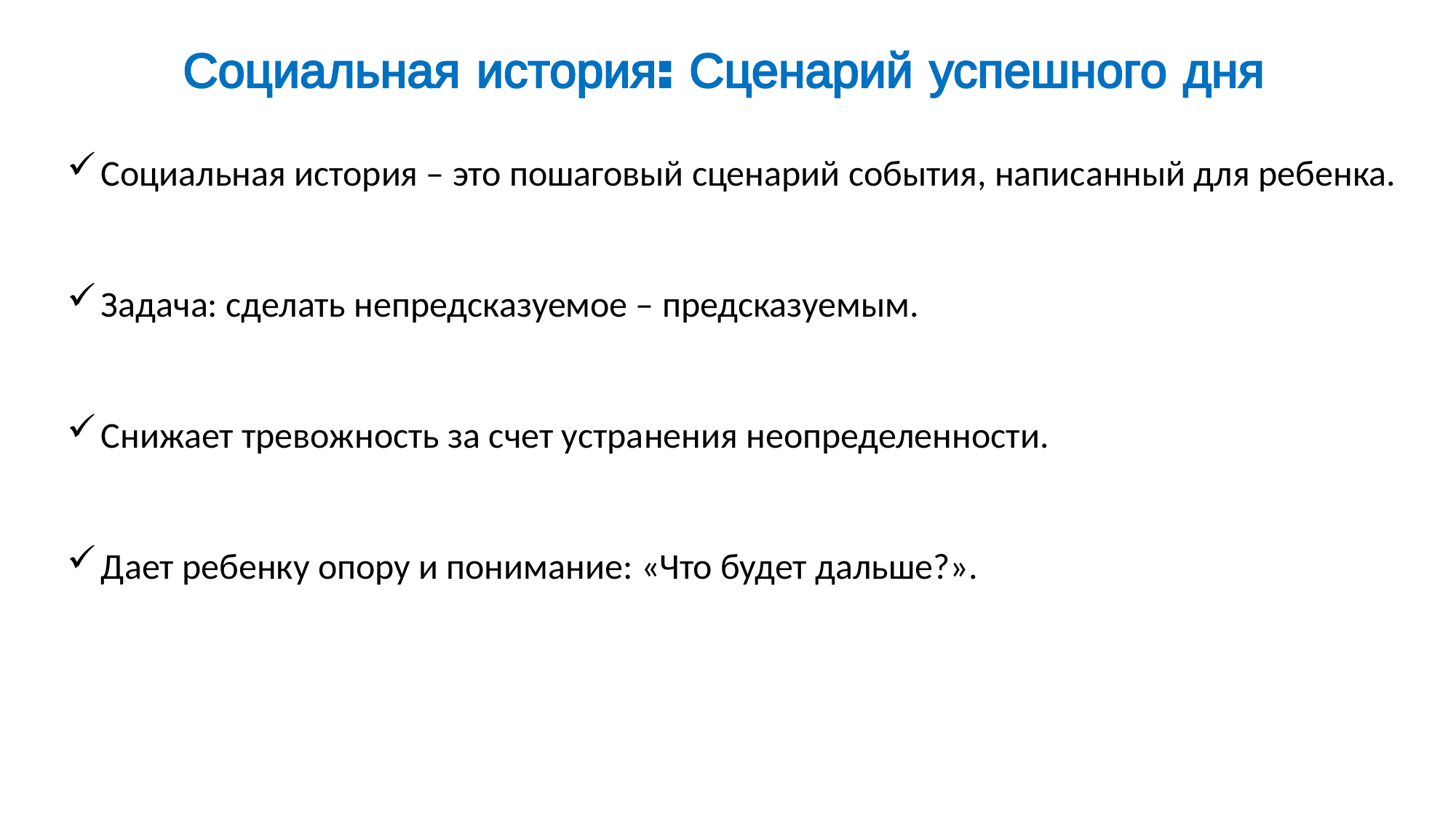

# Социальная история: Сценарий успешного дня
Социальная история – это пошаговый сценарий события, написанный для ребенка.

Задача: сделать непредсказуемое – предсказуемым.

Снижает тревожность за счет устранения неопределенности.

Дает ребенку опору и понимание: «Что будет дальше?».